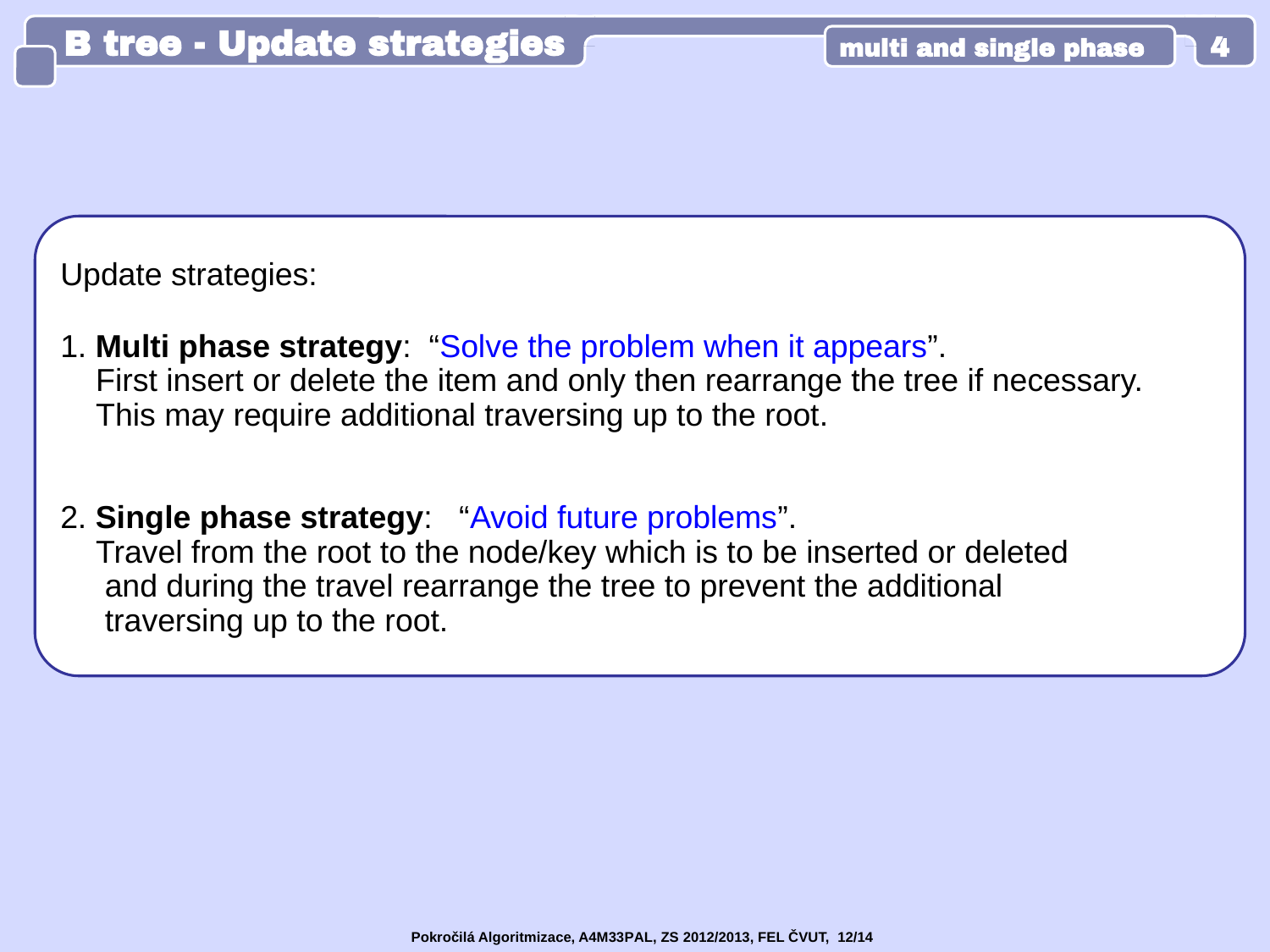

B tree - Update strategies

multi and single phase
4

Update strategies:

1. Multi phase strategy:  “Solve the problem when it appears”.
    First insert or delete the item and only then rearrange the tree if necessary.
    This may require additional traversing up to the root.

2. Single phase strategy:   “Avoid future problems”.
    Travel from the root to the node/key which is to be inserted or deleted
     and during the travel rearrange the tree to prevent the additional
     traversing up to the root.
Pokročilá Algoritmizace, A4M33PAL, ZS 2012/2013, FEL ČVUT,  12/14